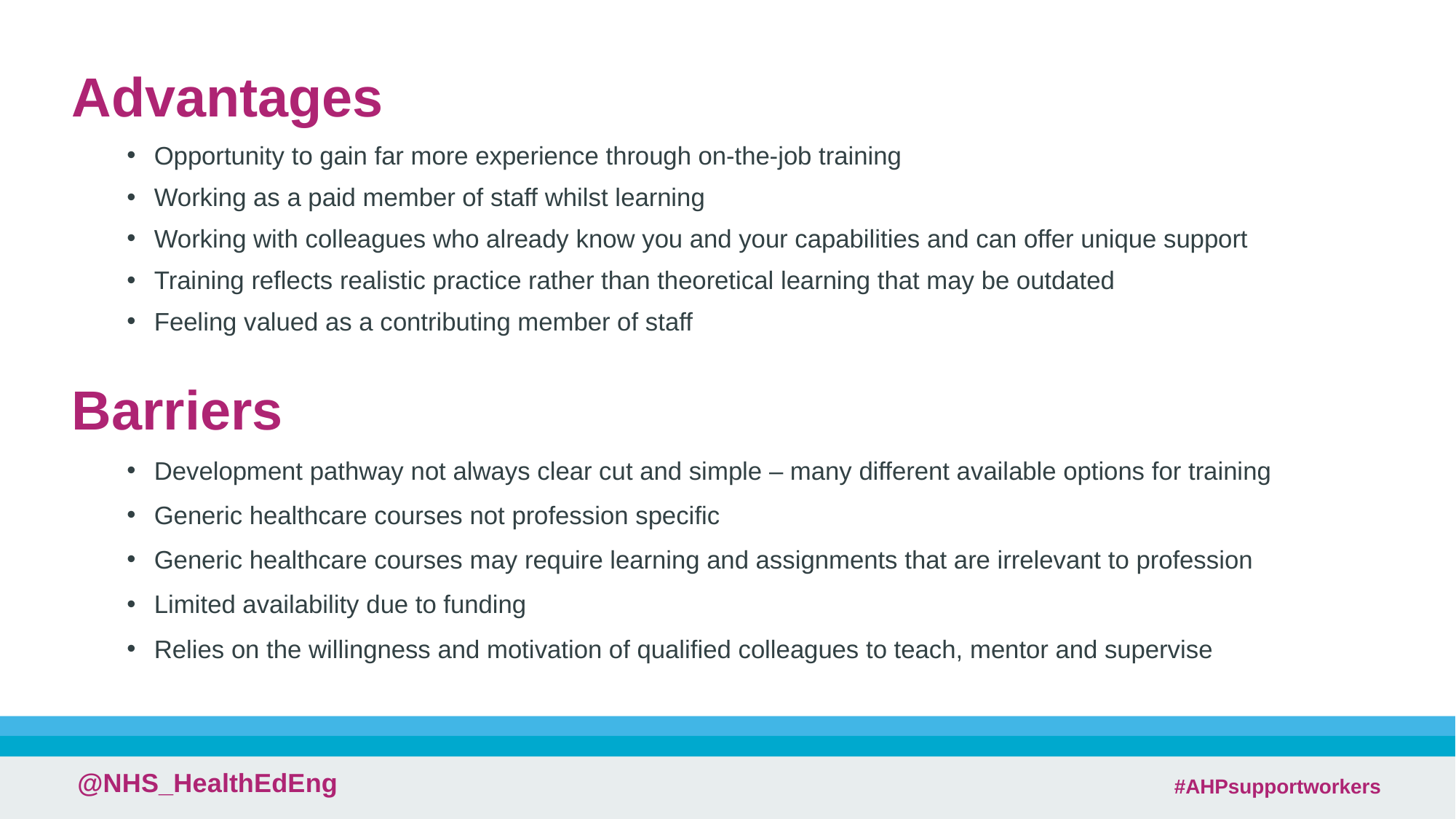

Advantages
Opportunity to gain far more experience through on-the-job training
Working as a paid member of staff whilst learning
Working with colleagues who already know you and your capabilities and can offer unique support
Training reflects realistic practice rather than theoretical learning that may be outdated
Feeling valued as a contributing member of staff

Barriers
Development pathway not always clear cut and simple – many different available options for training
Generic healthcare courses not profession specific
Generic healthcare courses may require learning and assignments that are irrelevant to profession
Limited availability due to funding
Relies on the willingness and motivation of qualified colleagues to teach, mentor and supervise

 #AHPsupportworkers